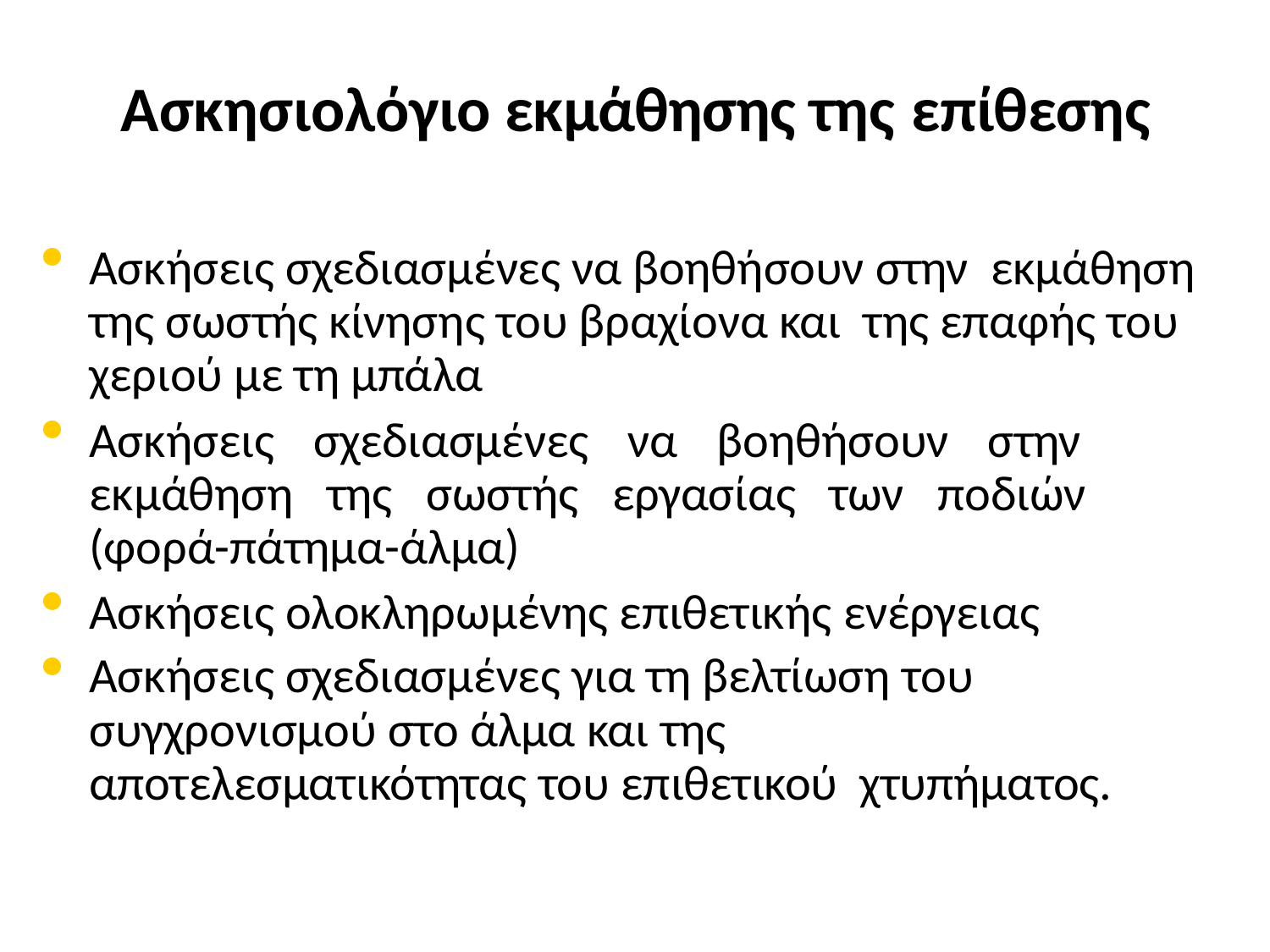

# Ασκησιολόγιο εκµάθησης της επίθεσης
Ασκήσεις σχεδιασµένες να βοηθήσουν στην  εκµάθηση της σωστής κίνησης του βραχίονα και  της επαφής του χεριού µε τη µπάλα
Ασκήσεις σχεδιασµένες να βοηθήσουν στην  εκµάθηση της σωστής εργασίας των ποδιών  (φορά-πάτηµα-άλµα)
Ασκήσεις ολοκληρωµένης επιθετικής ενέργειας
Ασκήσεις σχεδιασµένες για τη βελτίωση του  συγχρονισµού στο άλµα και της αποτελεσµατικότητας του επιθετικού  χτυπήµατος.